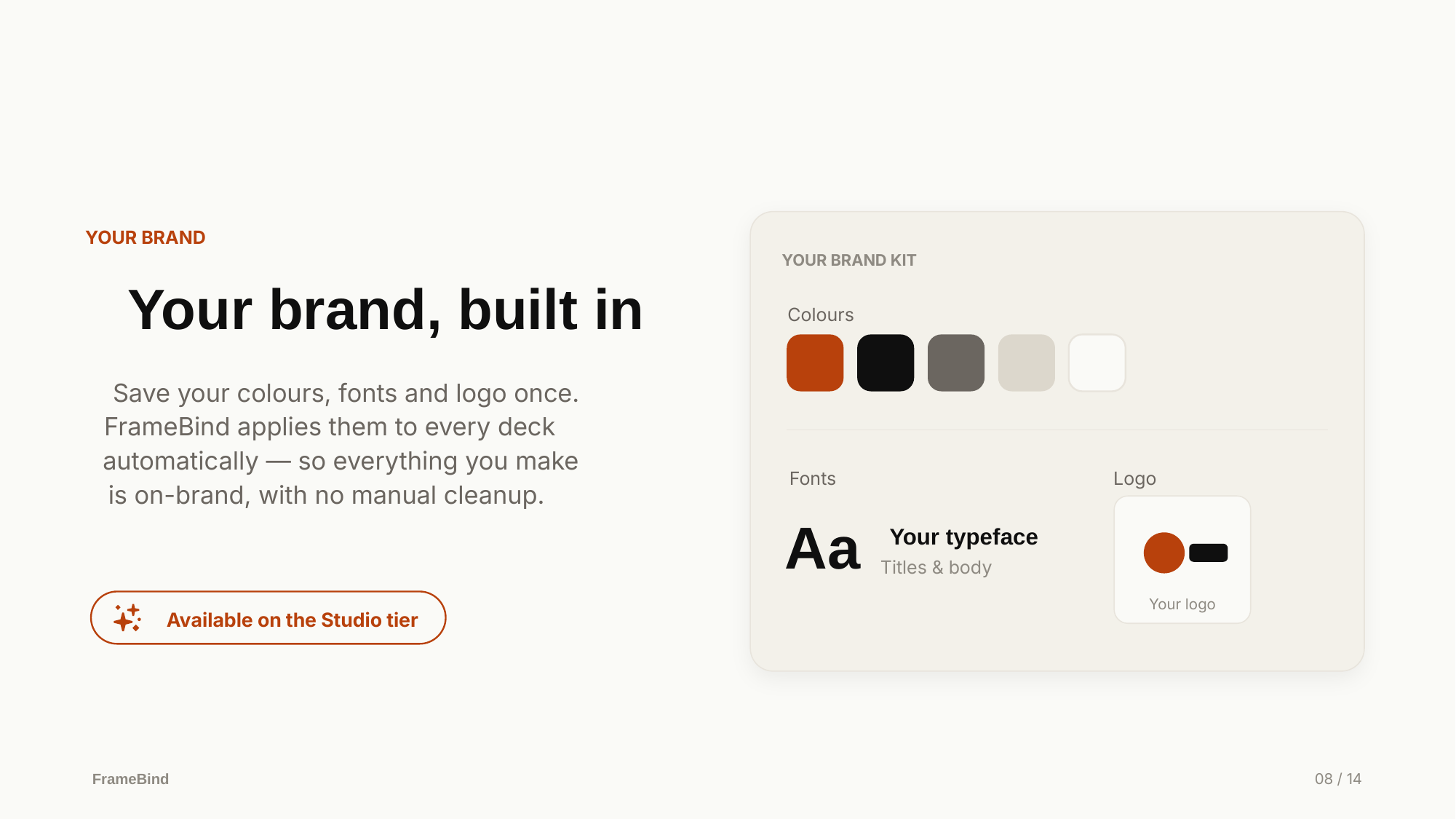

YOUR BRAND
YOUR BRAND KIT
Your brand, built in
Colours

Save your colours, fonts and logo once.
FrameBind applies them to every deck

automatically — so everything you make
Fonts
Logo
is on-brand, with no manual cleanup.

Aa
Your typeface

Titles & body

Your logo

Available on the Studio tier
FrameBind
08 / 14